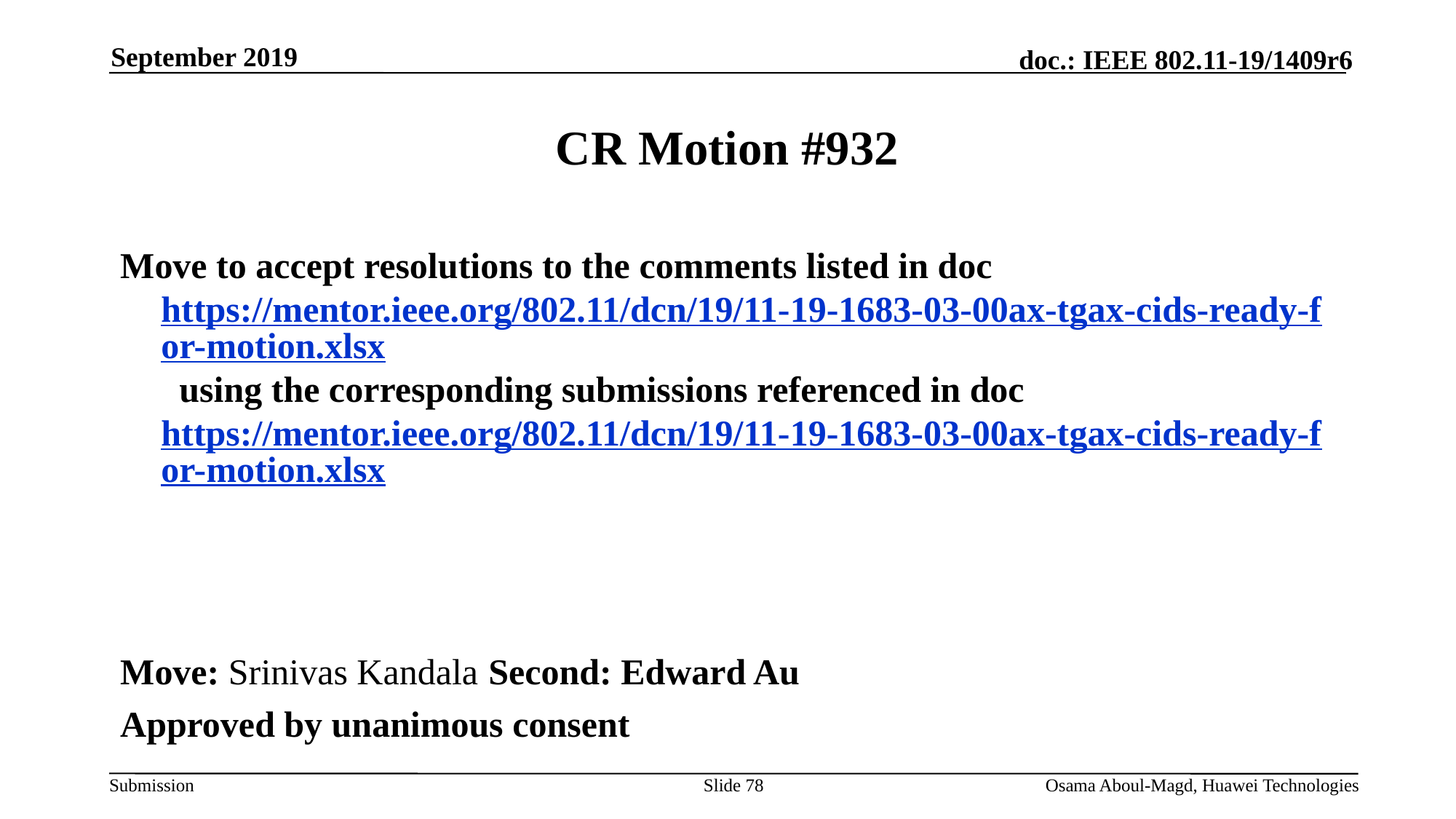

September 2019
# CR Motion #932
Move to accept resolutions to the comments listed in doc https://mentor.ieee.org/802.11/dcn/19/11-19-1683-03-00ax-tgax-cids-ready-for-motion.xlsx  using the corresponding submissions referenced in doc https://mentor.ieee.org/802.11/dcn/19/11-19-1683-03-00ax-tgax-cids-ready-for-motion.xlsx

Move: Srinivas Kandala	Second: Edward Au
Approved by unanimous consent
Slide 78
Osama Aboul-Magd, Huawei Technologies